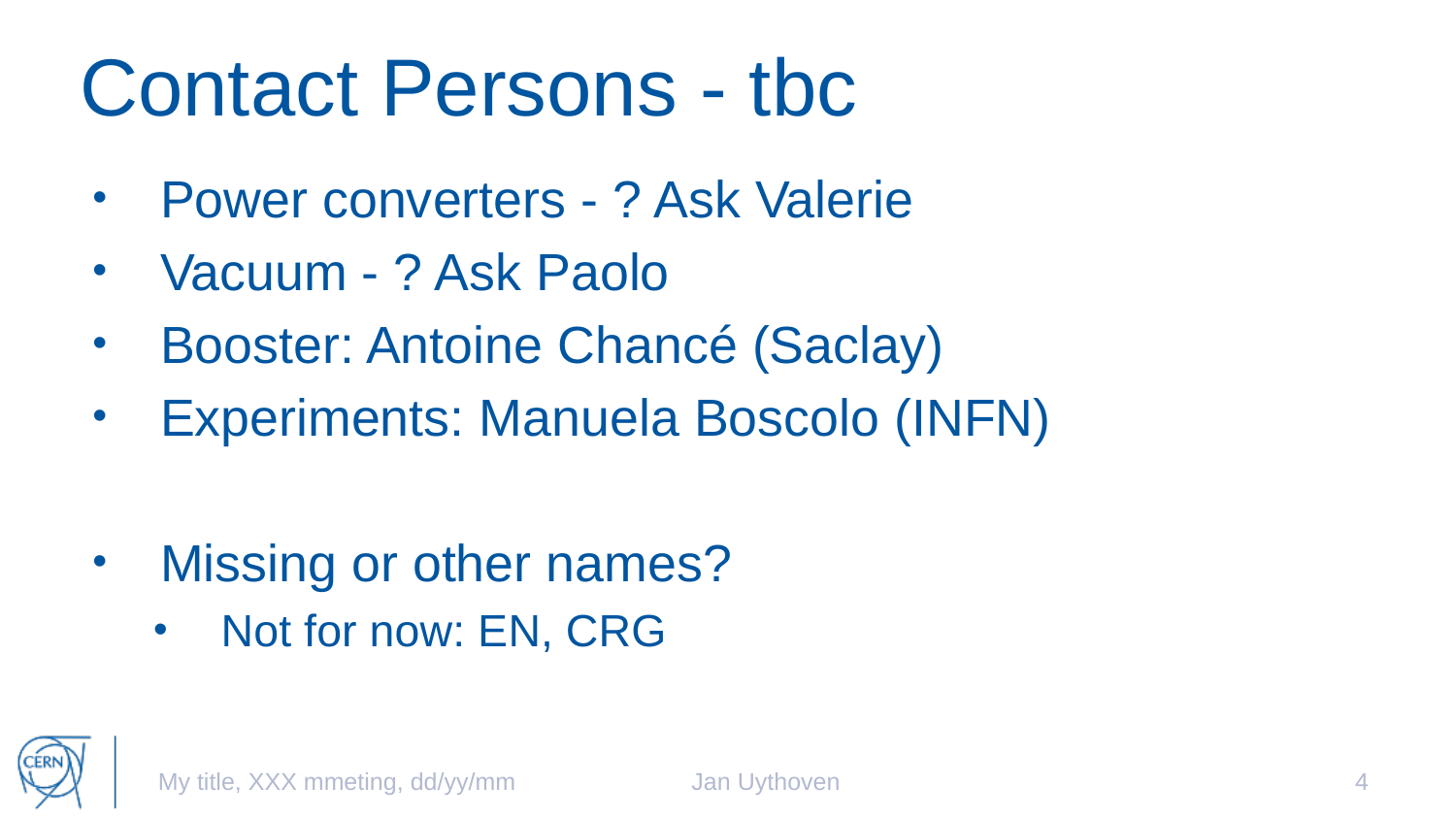

# Contact Persons - tbc
Power converters - ? Ask Valerie
Vacuum - ? Ask Paolo
Booster: Antoine Chancé (Saclay)
Experiments: Manuela Boscolo (INFN)

Missing or other names?
Not for now: EN, CRG
My title, XXX mmeting, dd/yy/mm                          Jan Uythoven
4